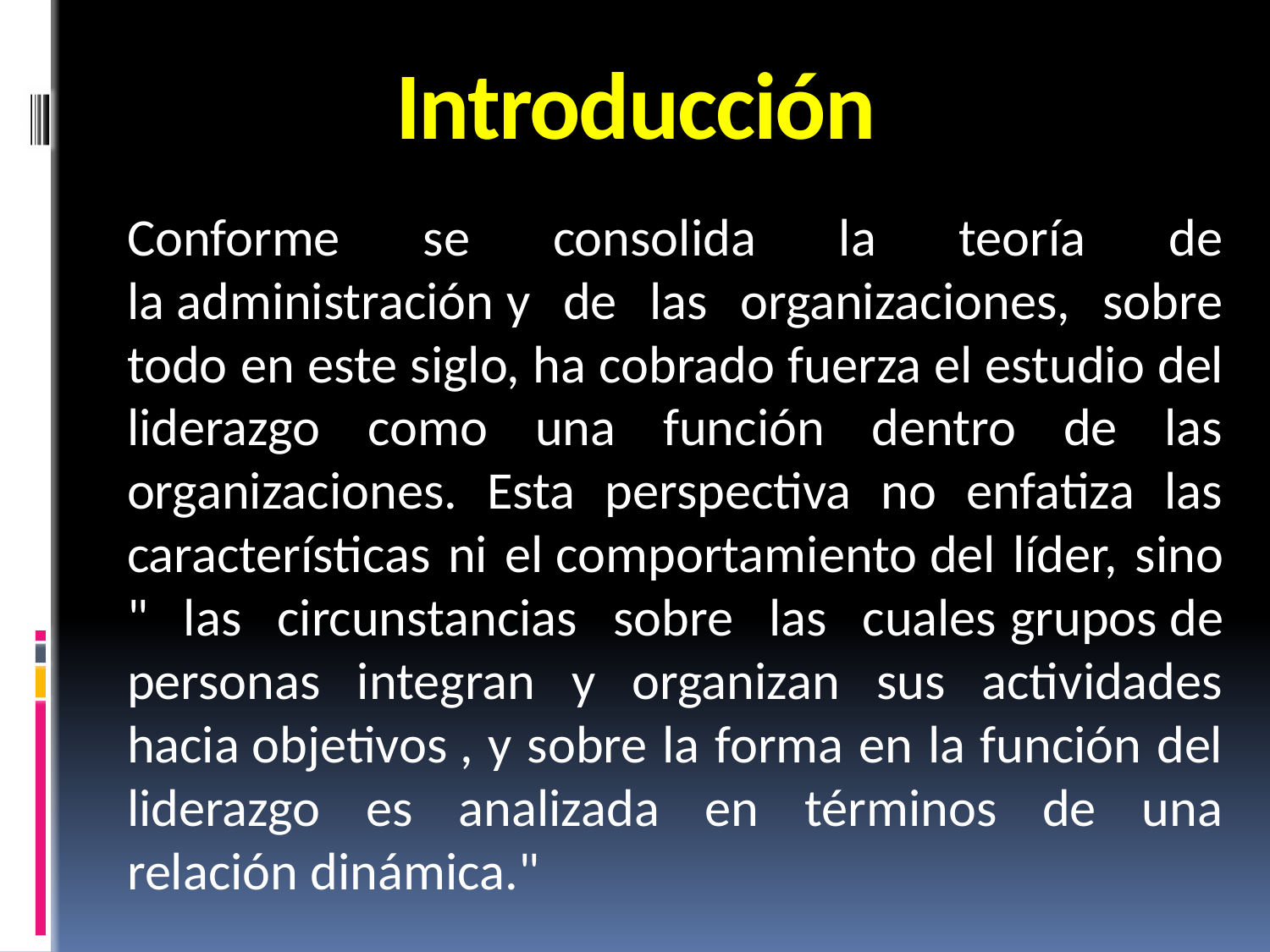

Introducción
Conforme se consolida la teoría de la administración y de las organizaciones, sobre todo en este siglo, ha cobrado fuerza el estudio del liderazgo como una función dentro de las organizaciones. Esta perspectiva no enfatiza las características ni el comportamiento del líder, sino " las circunstancias sobre las cuales grupos de personas integran y organizan sus actividades hacia objetivos , y sobre la forma en la función del liderazgo es analizada en términos de una relación dinámica."